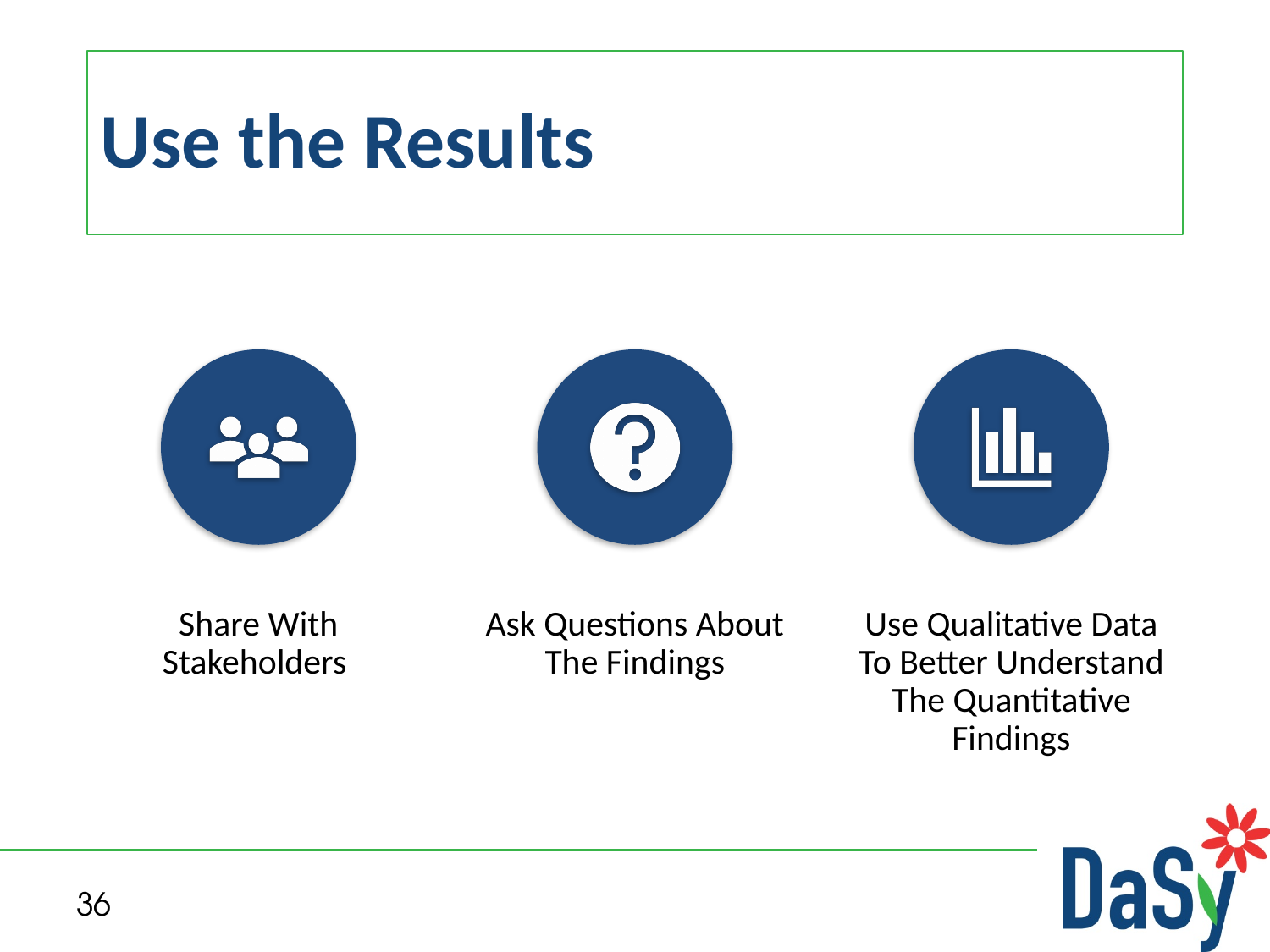

# Use the Results
Share With Stakeholders
Ask Questions About The Findings
Use Qualitative Data To Better Understand The Quantitative Findings
36